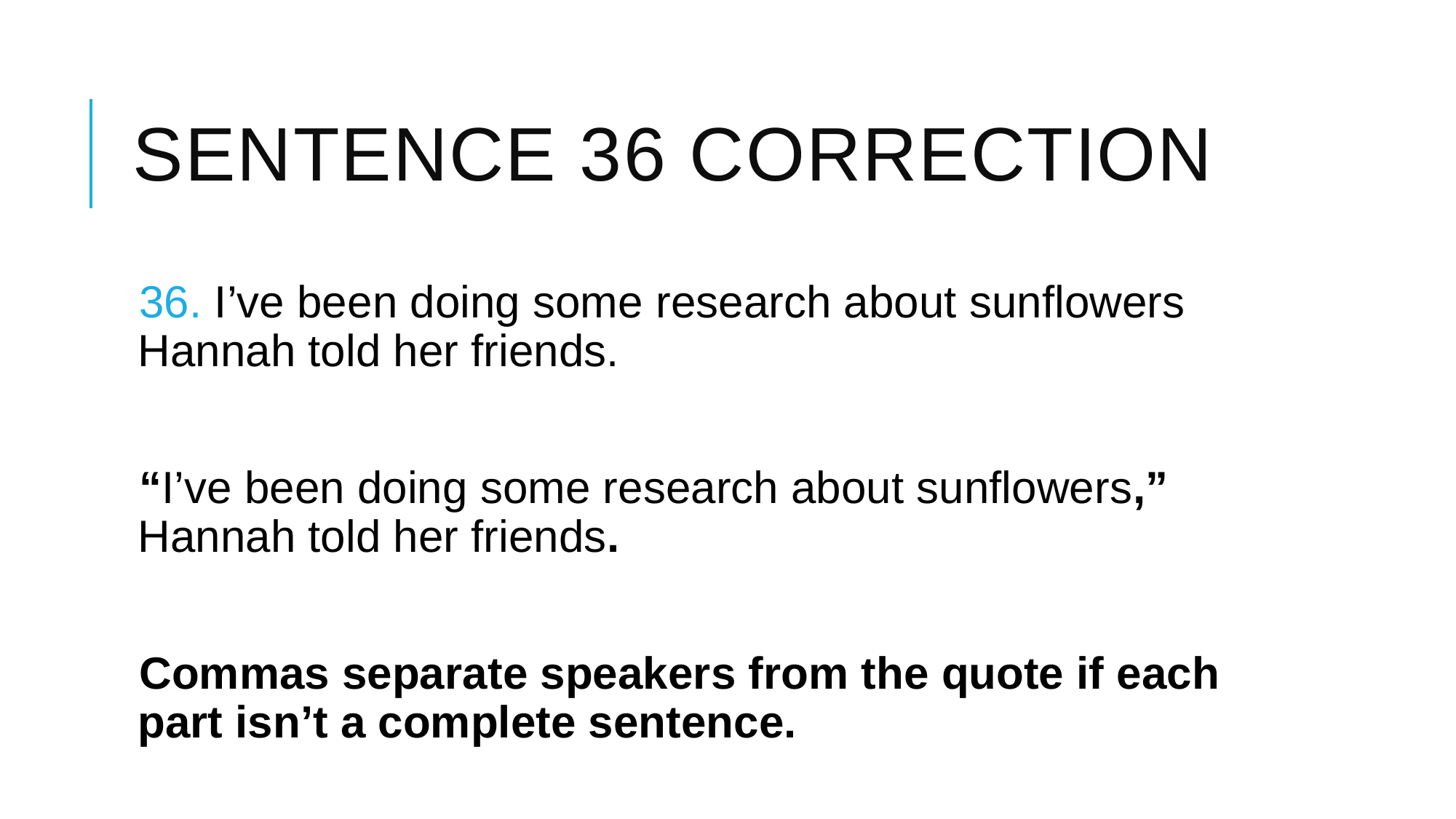

# sentence 36 correction
36. I’ve been doing some research about sunflowers Hannah told her friends.

“I’ve been doing some research about sunflowers,” Hannah told her friends.

Commas separate speakers from the quote if each part isn’t a complete sentence.